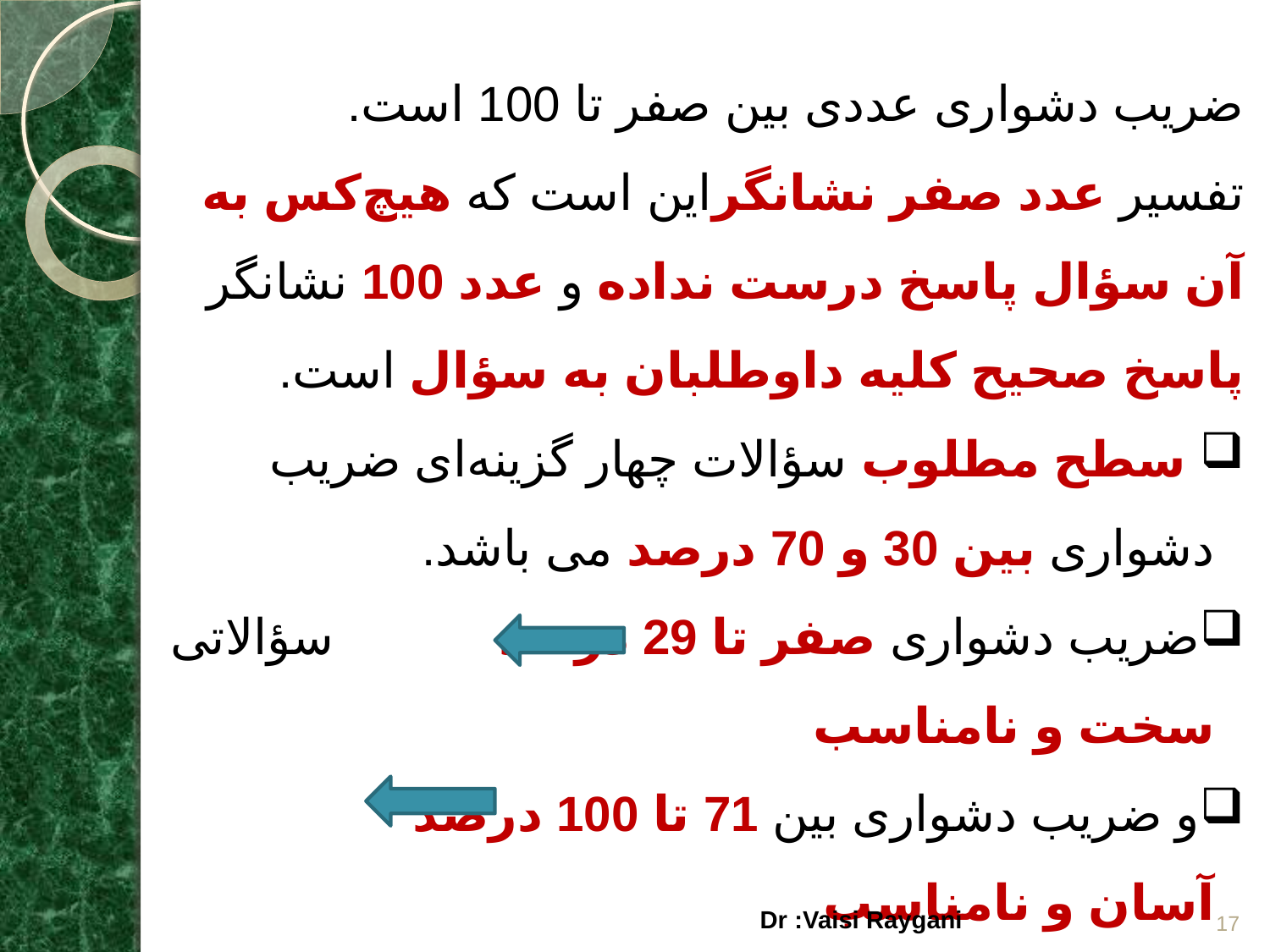

ضریب دشواری عددی بین صفر تا 100 است.
تفسیر عدد صفر نشانگراین است که هیچ‌کس به آن سؤال پاسخ درست نداده و عدد 100 نشانگر پاسخ صحیح کلیه داوطلبان به سؤال است.
 سطح مطلوب سؤالات چهار گزینه‌ای ضریب دشواری بین 30 و 70 درصد می باشد.
ضریب دشواری صفر تا 29 درصد            سؤالاتی سخت و نامناسب
و ضریب دشواری بین 71 تا 100 درصد              آسان و نامناسب

17
Dr :Vaisi Raygani